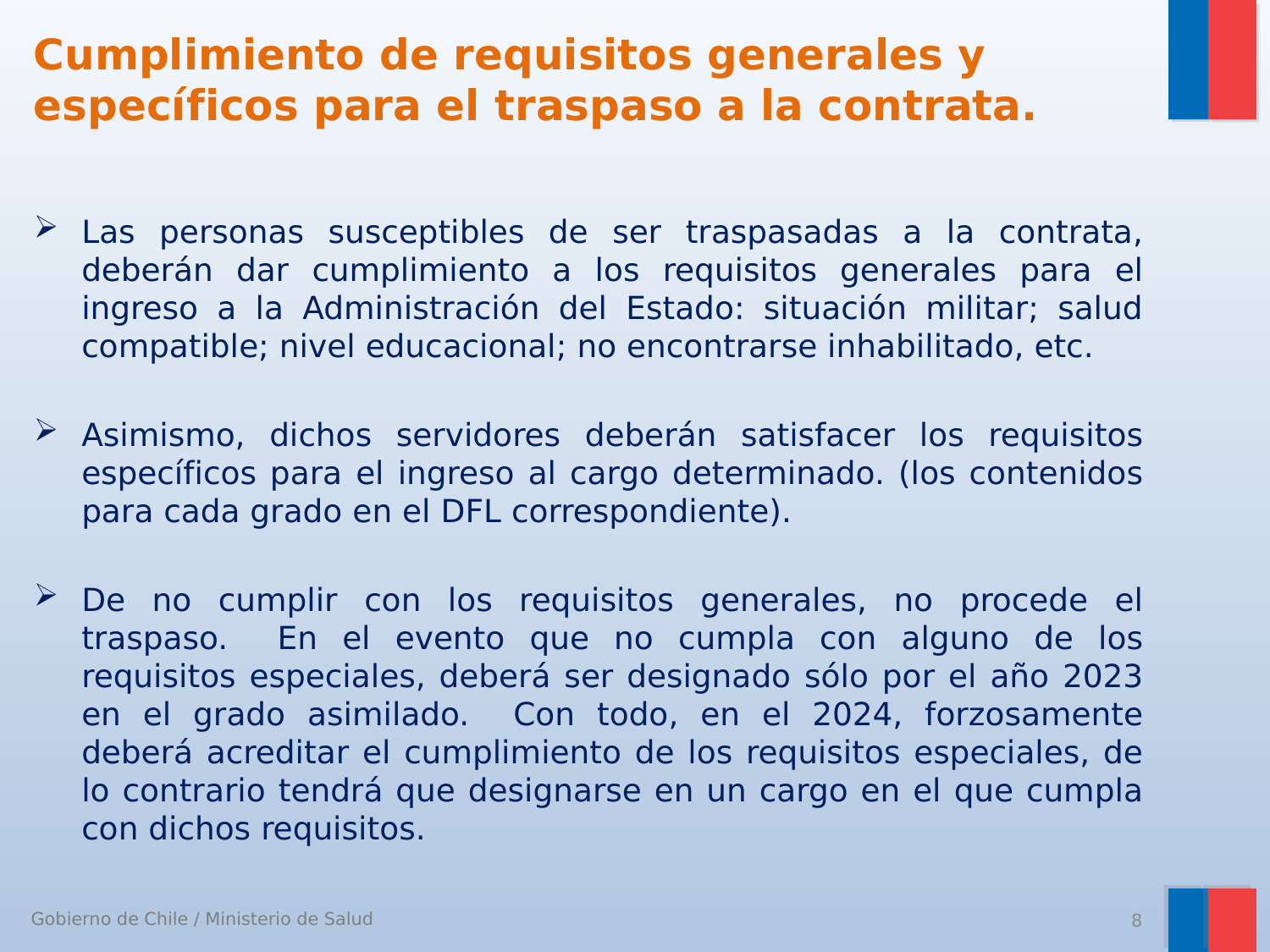

# Cumplimiento de requisitos generales y específicos para el traspaso a la contrata.
Las personas susceptibles de ser traspasadas a la contrata, deberán dar cumplimiento a los requisitos generales para el ingreso a la Administración del Estado: situación militar; salud compatible; nivel educacional; no encontrarse inhabilitado, etc.

Asimismo, dichos servidores deberán satisfacer los requisitos específicos para el ingreso al cargo determinado. (los contenidos para cada grado en el DFL correspondiente).

De no cumplir con los requisitos generales, no procede el traspaso.  En el evento que no cumpla con alguno de los requisitos especiales, deberá ser designado sólo por el año 2023 en el grado asimilado.  Con todo, en el 2024, forzosamente deberá acreditar el cumplimiento de los requisitos especiales, de lo contrario tendrá que designarse en un cargo en el que cumpla con dichos requisitos.
8